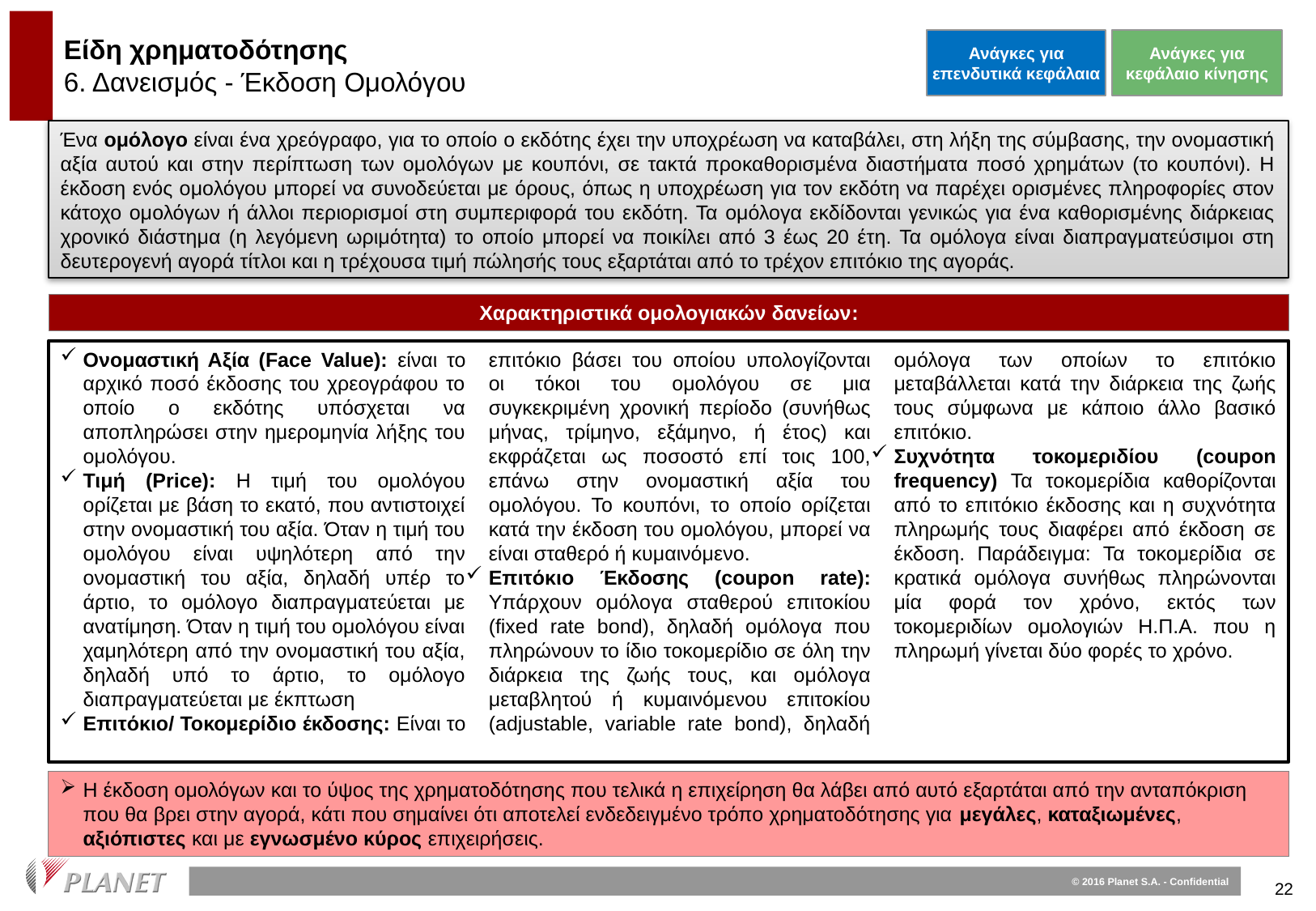

Ανάγκες για επενδυτικά κεφάλαια
Ανάγκες για κεφάλαιο κίνησης
# Είδη χρηματοδότησης 6. Δανεισμός - Έκδοση Ομολόγου
Ένα ομόλογο είναι ένα χρεόγραφο, για το οποίο ο εκδότης έχει την υποχρέωση να καταβάλει, στη λήξη της σύμβασης, την ονομαστική αξία αυτού και στην περίπτωση των ομολόγων με κουπόνι, σε τακτά προκαθορισμένα διαστήματα ποσό χρημάτων (το κουπόνι). Η έκδοση ενός ομολόγου μπορεί να συνοδεύεται με όρους, όπως η υποχρέωση για τον εκδότη να παρέχει ορισμένες πληροφορίες στον κάτοχο ομολόγων ή άλλοι περιορισμοί στη συμπεριφορά του εκδότη. Τα ομόλογα εκδίδονται γενικώς για ένα καθορισμένης διάρκειας χρονικό διάστημα (η λεγόμενη ωριμότητα) το οποίο μπορεί να ποικίλει από 3 έως 20 έτη. Τα ομόλογα είναι διαπραγματεύσιμοι στη δευτερογενή αγορά τίτλοι και η τρέχουσα τιμή πώλησής τους εξαρτάται από το τρέχον επιτόκιο της αγοράς.
Χαρακτηριστικά ομολογιακών δανείων:
Ονομαστική Αξία (Face Value): είναι το αρχικό ποσό έκδοσης του χρεογράφου το οποίο ο εκδότης υπόσχεται να αποπληρώσει στην ημερομηνία λήξης του ομολόγου.
Τιμή (Price): Η τιμή του ομολόγου ορίζεται με βάση το εκατό, που αντιστοιχεί στην ονομαστική του αξία. Όταν η τιμή του ομολόγου είναι υψηλότερη από την ονομαστική του αξία, δηλαδή υπέρ το άρτιο, το ομόλογο διαπραγματεύεται με ανατίμηση. Όταν η τιμή του ομολόγου είναι χαμηλότερη από την ονομαστική του αξία, δηλαδή υπό το άρτιο, το ομόλογο διαπραγματεύεται με έκπτωση
Επιτόκιο/ Τοκομερίδιο έκδοσης: Είναι το επιτόκιο βάσει του οποίου υπολογίζονται οι τόκοι του ομολόγου σε μια συγκεκριμένη χρονική περίοδο (συνήθως μήνας, τρίμηνο, εξάμηνο, ή έτος) και εκφράζεται ως ποσοστό επί τοις 100, επάνω στην ονομαστική αξία του ομολόγου. Το κουπόνι, το οποίο ορίζεται κατά την έκδοση του ομολόγου, μπορεί να είναι σταθερό ή κυμαινόμενο.
Επιτόκιο Έκδοσης (coupon rate): Υπάρχουν ομόλογα σταθερού επιτοκίου (fixed rate bond), δηλαδή ομόλογα που πληρώνουν το ίδιο τοκομερίδιο σε όλη την διάρκεια της ζωής τους, και ομόλογα μεταβλητού ή κυμαινόμενου επιτοκίου (adjustable, variable rate bond), δηλαδή ομόλογα των οποίων το επιτόκιο μεταβάλλεται κατά την διάρκεια της ζωής τους σύμφωνα με κάποιο άλλο βασικό επιτόκιο.
Συχνότητα τοκομεριδίου (coupon frequency) Τα τοκομερίδια καθορίζονται από το επιτόκιο έκδοσης και η συχνότητα πληρωμής τους διαφέρει από έκδοση σε έκδοση. Παράδειγμα: Τα τοκομερίδια σε κρατικά ομόλογα συνήθως πληρώνονται μία φορά τον χρόνο, εκτός των τοκομεριδίων ομολογιών Η.Π.Α. που η πληρωμή γίνεται δύο φορές το χρόνο.

Η έκδοση ομολόγων και το ύψος της χρηματοδότησης που τελικά η επιχείρηση θα λάβει από αυτό εξαρτάται από την ανταπόκριση που θα βρει στην αγορά, κάτι που σημαίνει ότι αποτελεί ενδεδειγμένο τρόπο χρηματοδότησης για μεγάλες, καταξιωμένες, αξιόπιστες και με εγνωσμένο κύρος επιχειρήσεις.